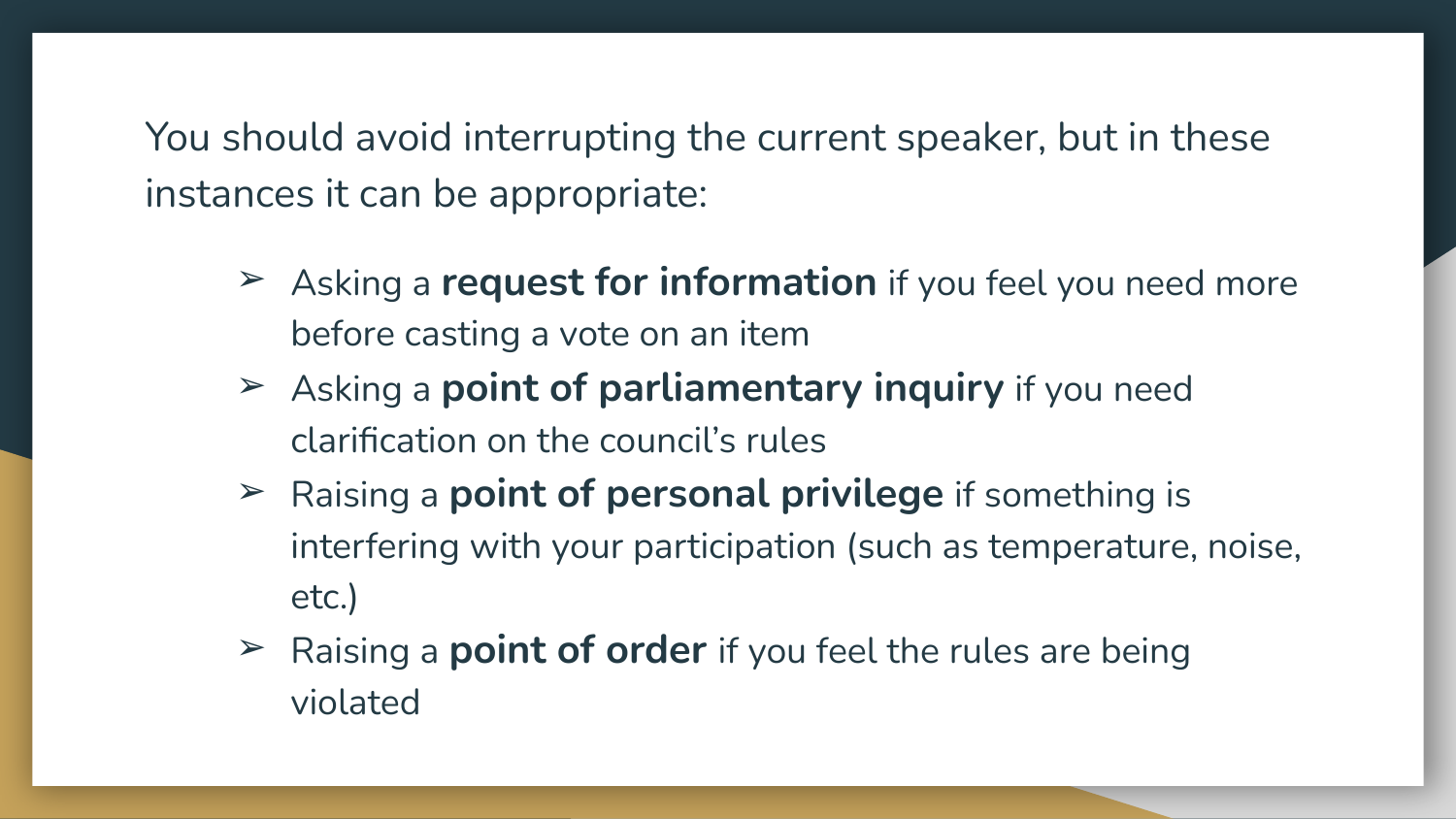

You should avoid interrupting the current speaker, but in these instances it can be appropriate:
Asking a request for information if you feel you need more before casting a vote on an item
Asking a point of parliamentary inquiry if you need clarification on the council’s rules
Raising a point of personal privilege if something is interfering with your participation (such as temperature, noise, etc.)
Raising a point of order if you feel the rules are being violated